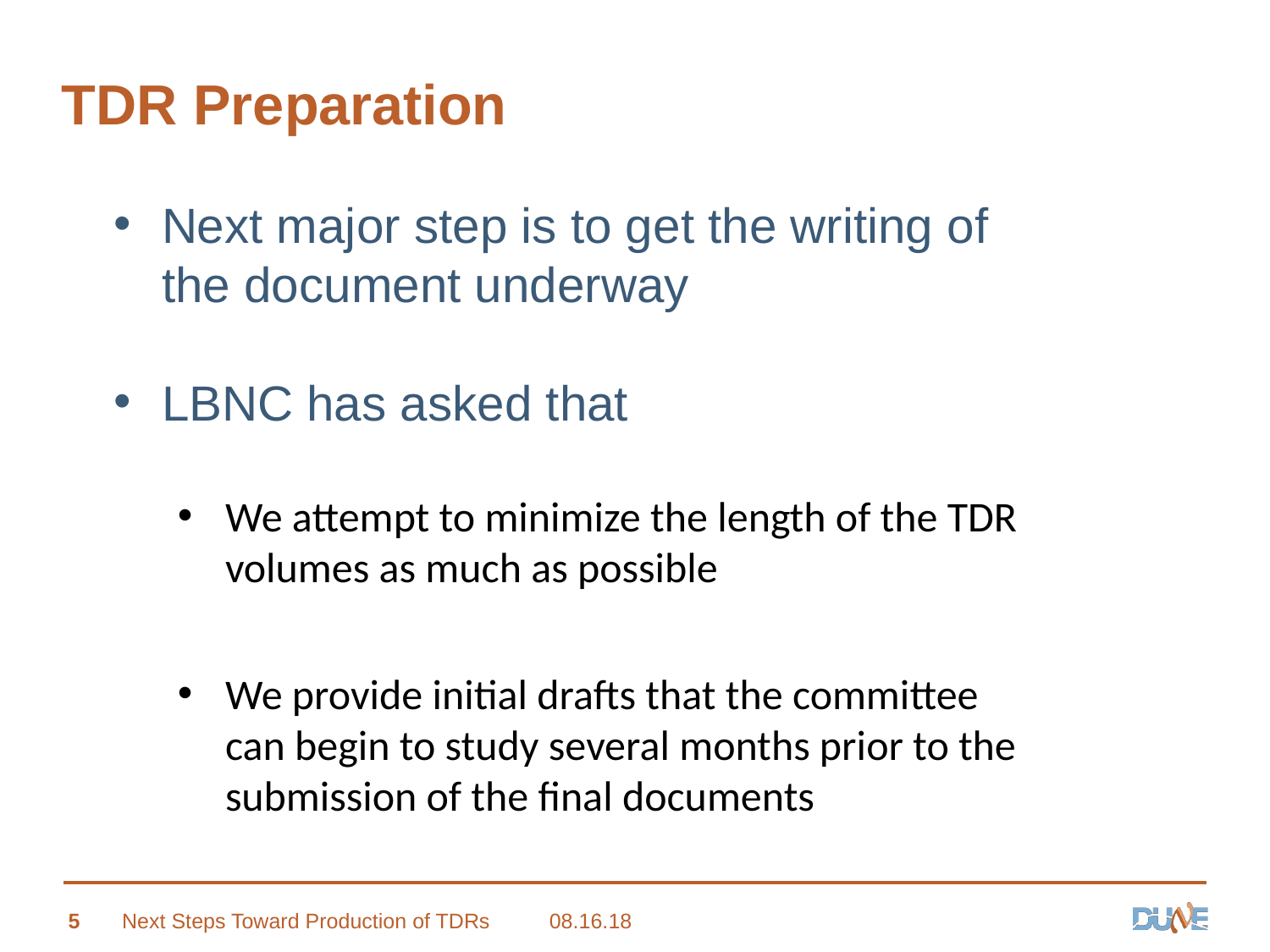

# TDR Preparation
Next major step is to get the writing of the document underway

LBNC has asked that

We attempt to minimize the length of the TDR volumes as much as possible

We provide initial drafts that the committee can begin to study several months prior to the submission of the final documents
5
Next Steps Toward Production of TDRs
08.16.18